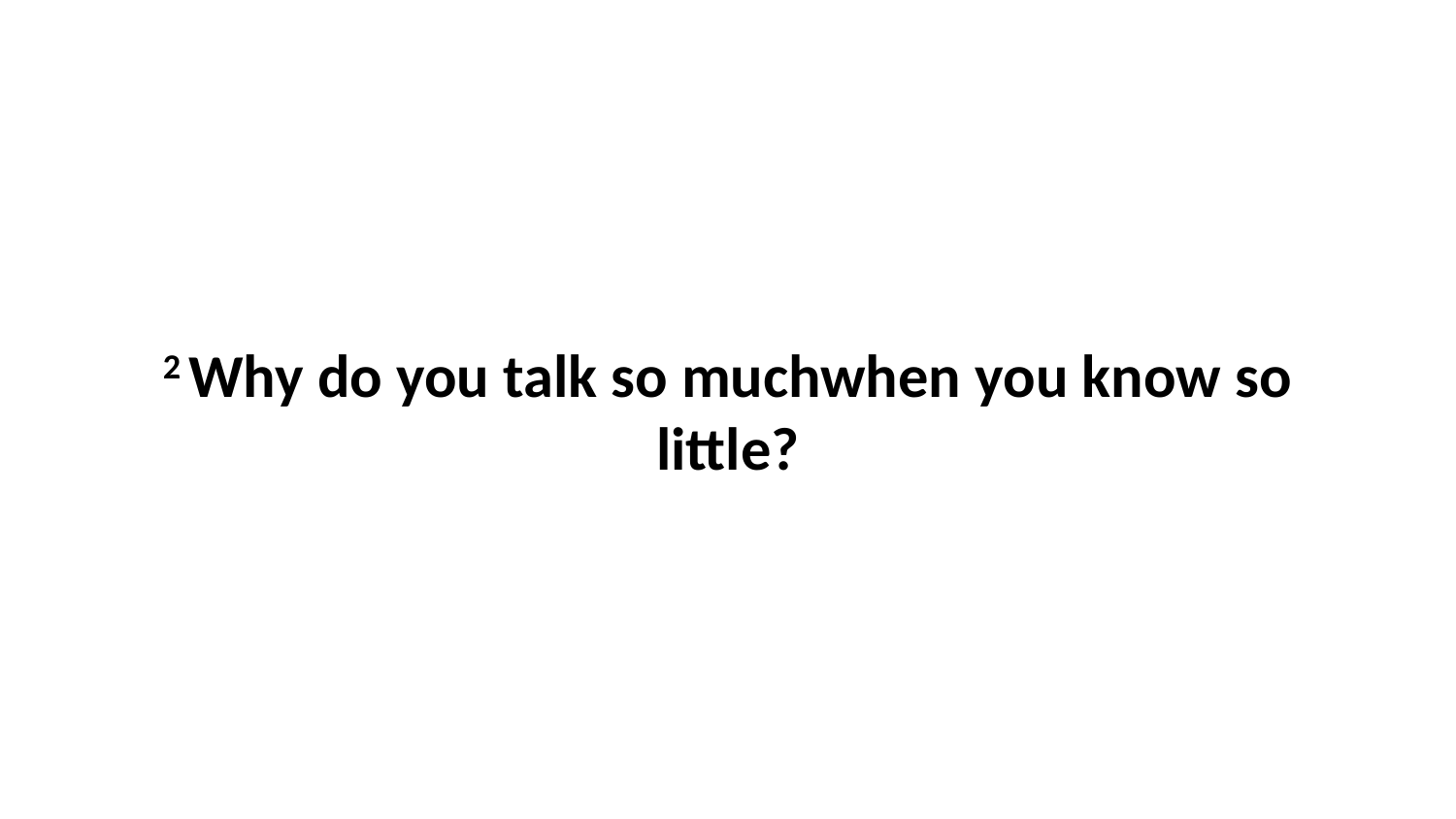

2 Why do you talk so muchwhen you know so little?